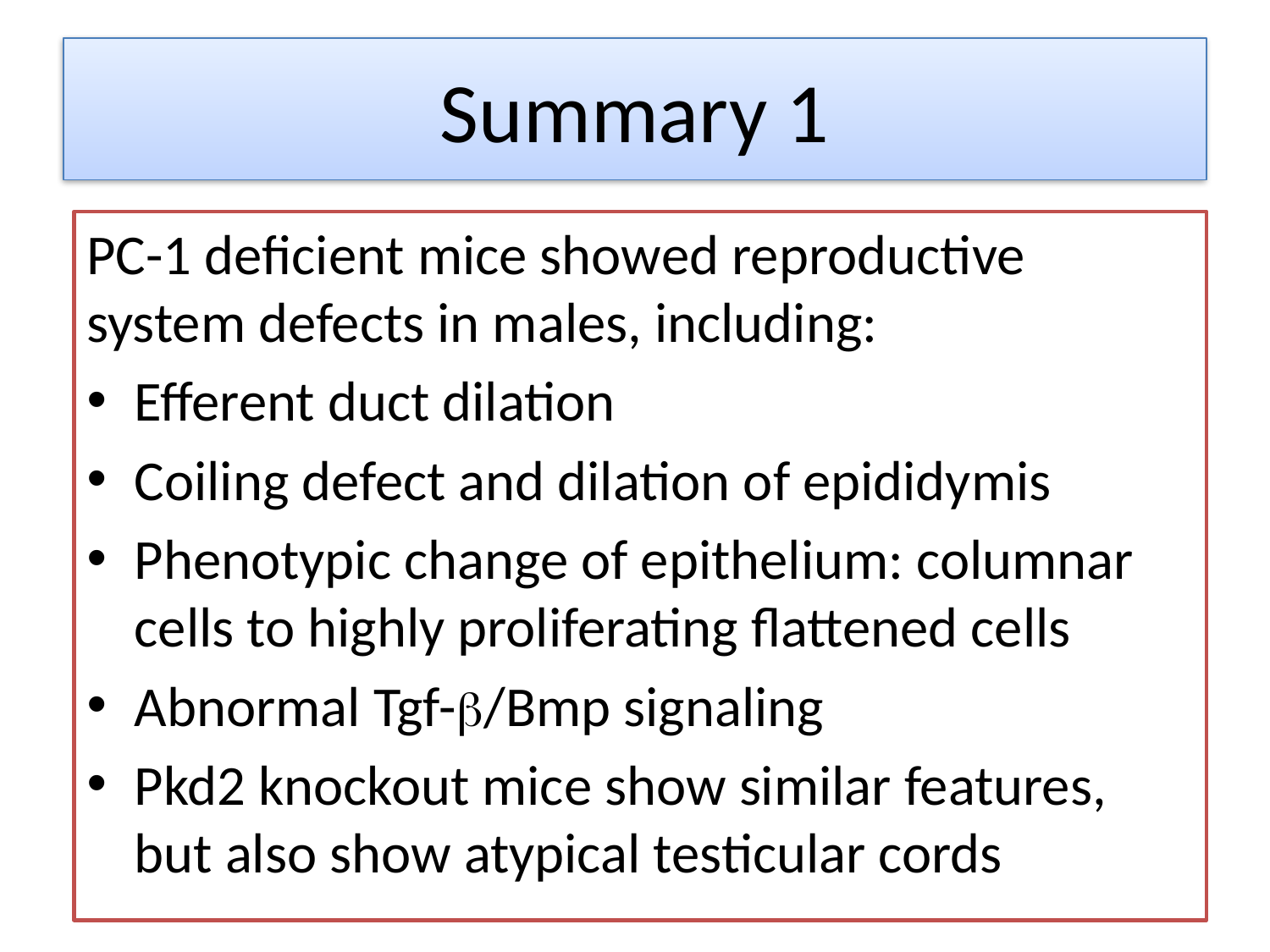

# Summary 1
PC-1 deficient mice showed reproductive system defects in males, including:
Efferent duct dilation
Coiling defect and dilation of epididymis
Phenotypic change of epithelium: columnar cells to highly proliferating flattened cells
Abnormal Tgf-β/Bmp signaling
Pkd2 knockout mice show similar features, but also show atypical testicular cords
16